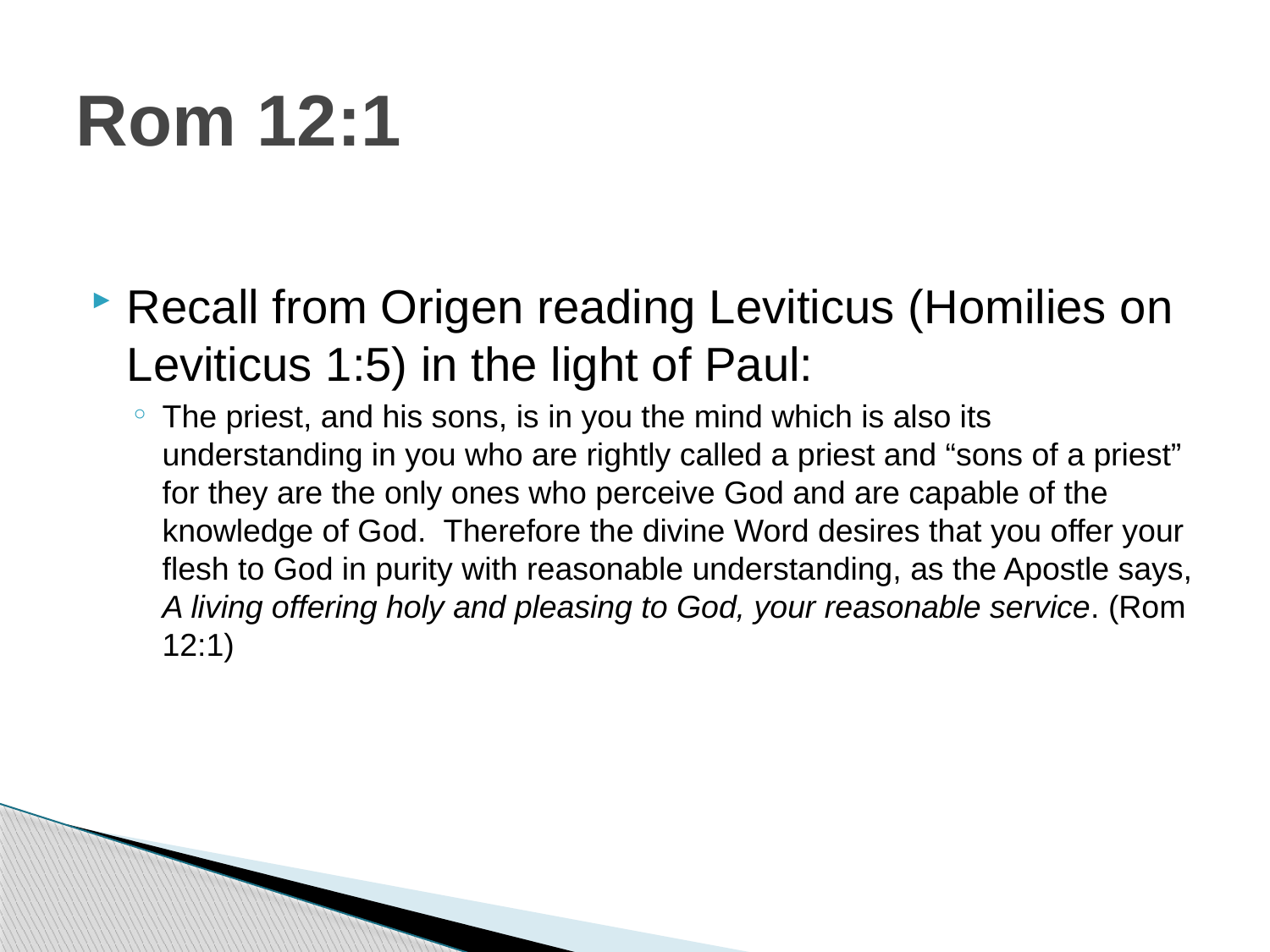

# Rom 12:1

Recall from Origen reading Leviticus (Homilies on Leviticus 1:5) in the light of Paul:
The priest, and his sons, is in you the mind which is also its understanding in you who are rightly called a priest and “sons of a priest” for they are the only ones who perceive God and are capable of the knowledge of God.  Therefore the divine Word desires that you offer your flesh to God in purity with reasonable understanding, as the Apostle says, A living offering holy and pleasing to God, your reasonable service. (Rom 12:1)